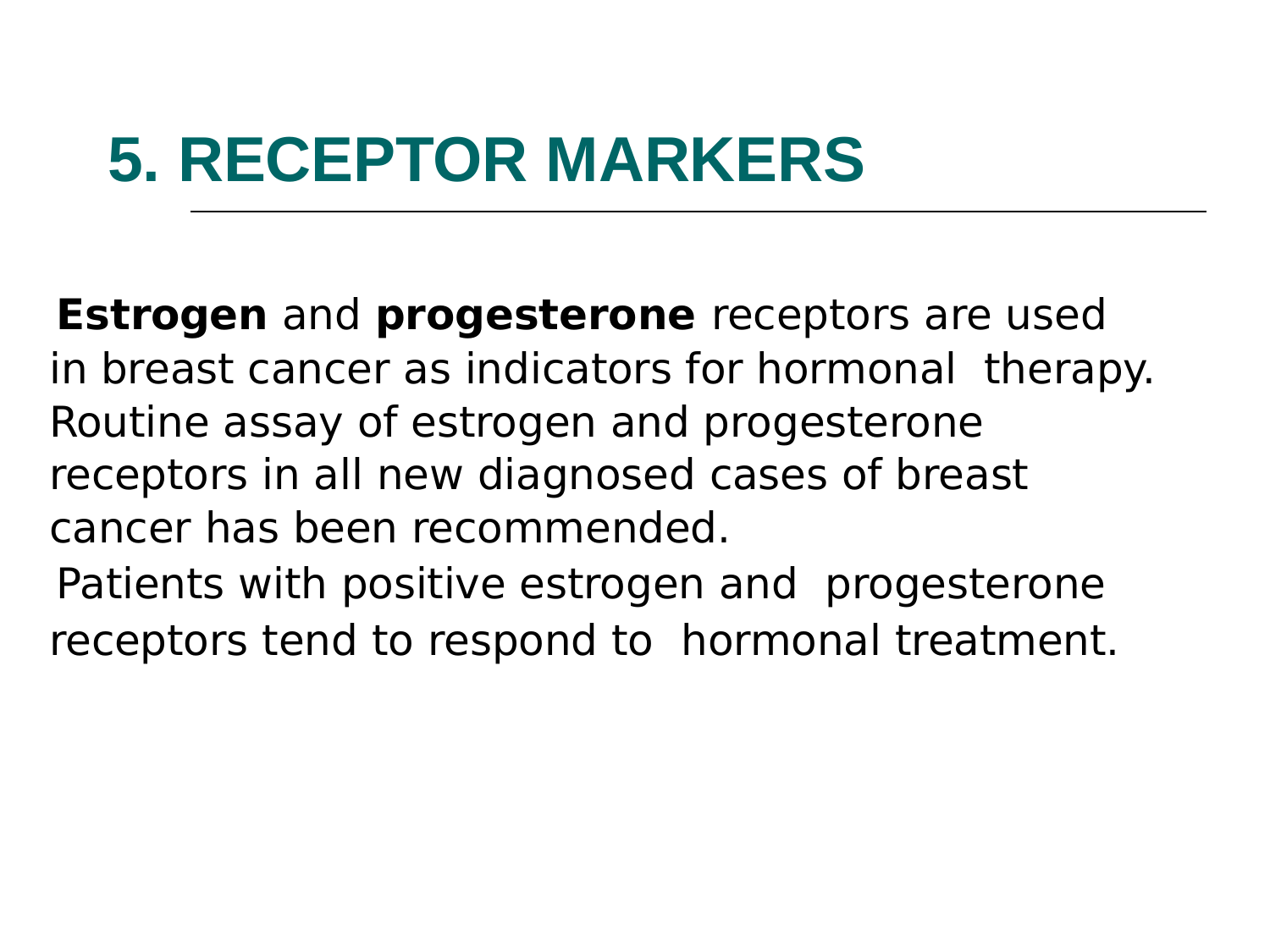

# 5. RECEPTOR MARKERS
	Estrogen and progesterone receptors are used
   in breast cancer as indicators for hormonal  therapy.
   Routine assay of estrogen and progesterone
   receptors in all new diagnosed cases of breast
   cancer has been recommended.
	Patients with positive estrogen and  progesterone
   receptors tend to respond to  hormonal treatment.